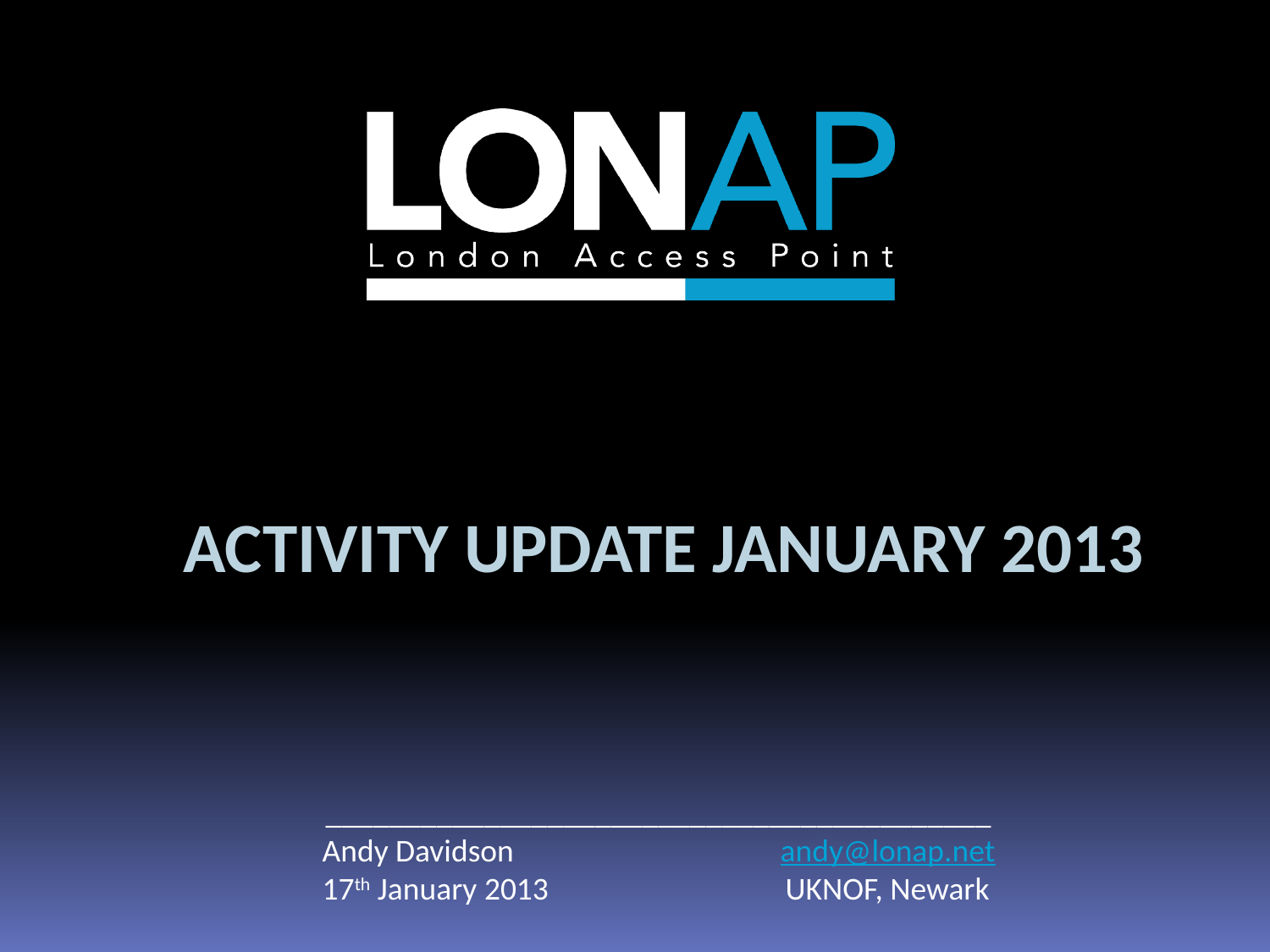

# Activity update january 2013
__________________________________________
Andy Davidson                                     andy@lonap.net
17th January 2013                                 UKNOF, Newark